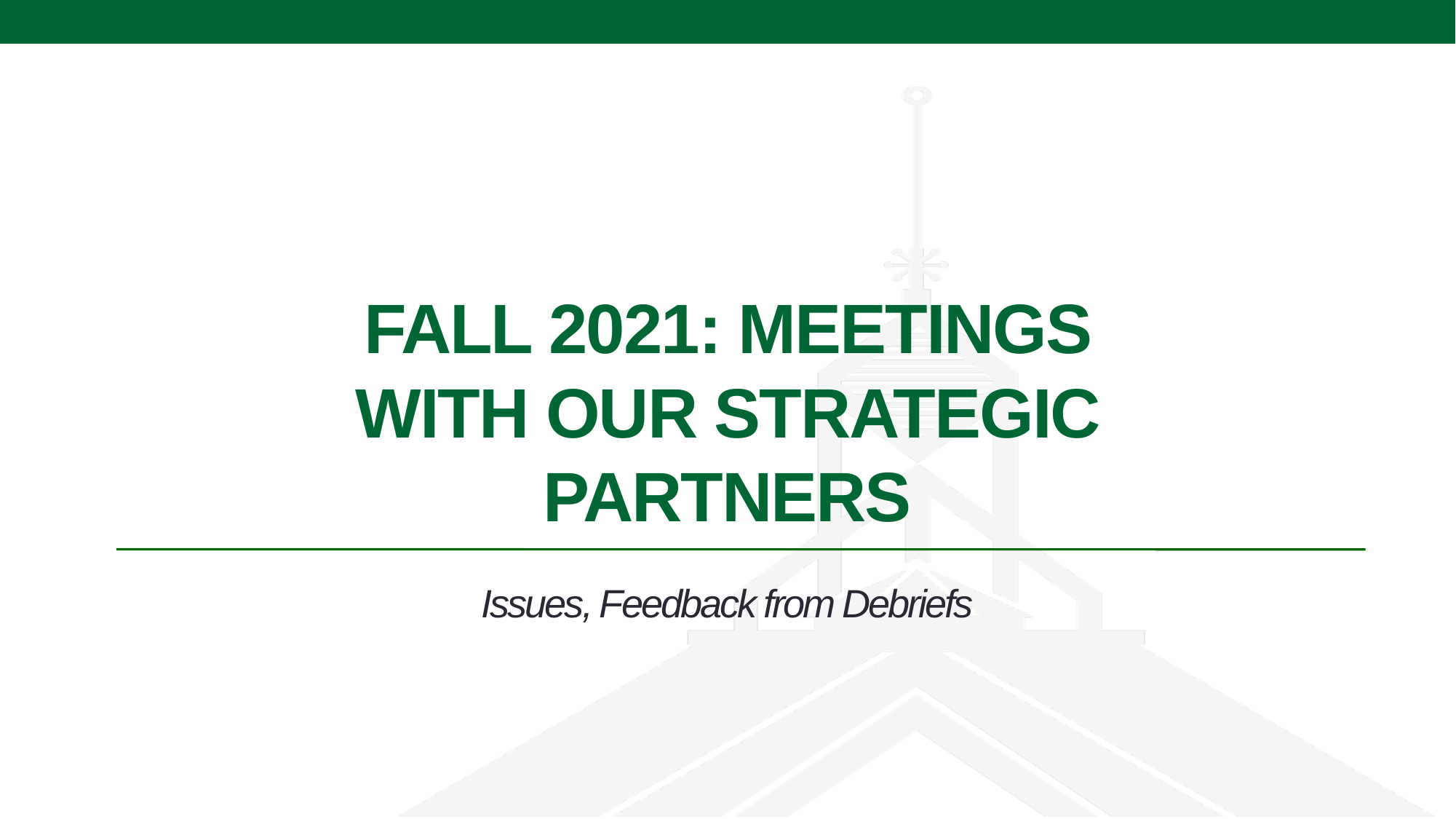

# Fall 2021: Meetings with our strategic partners
Issues, Feedback from Debriefs